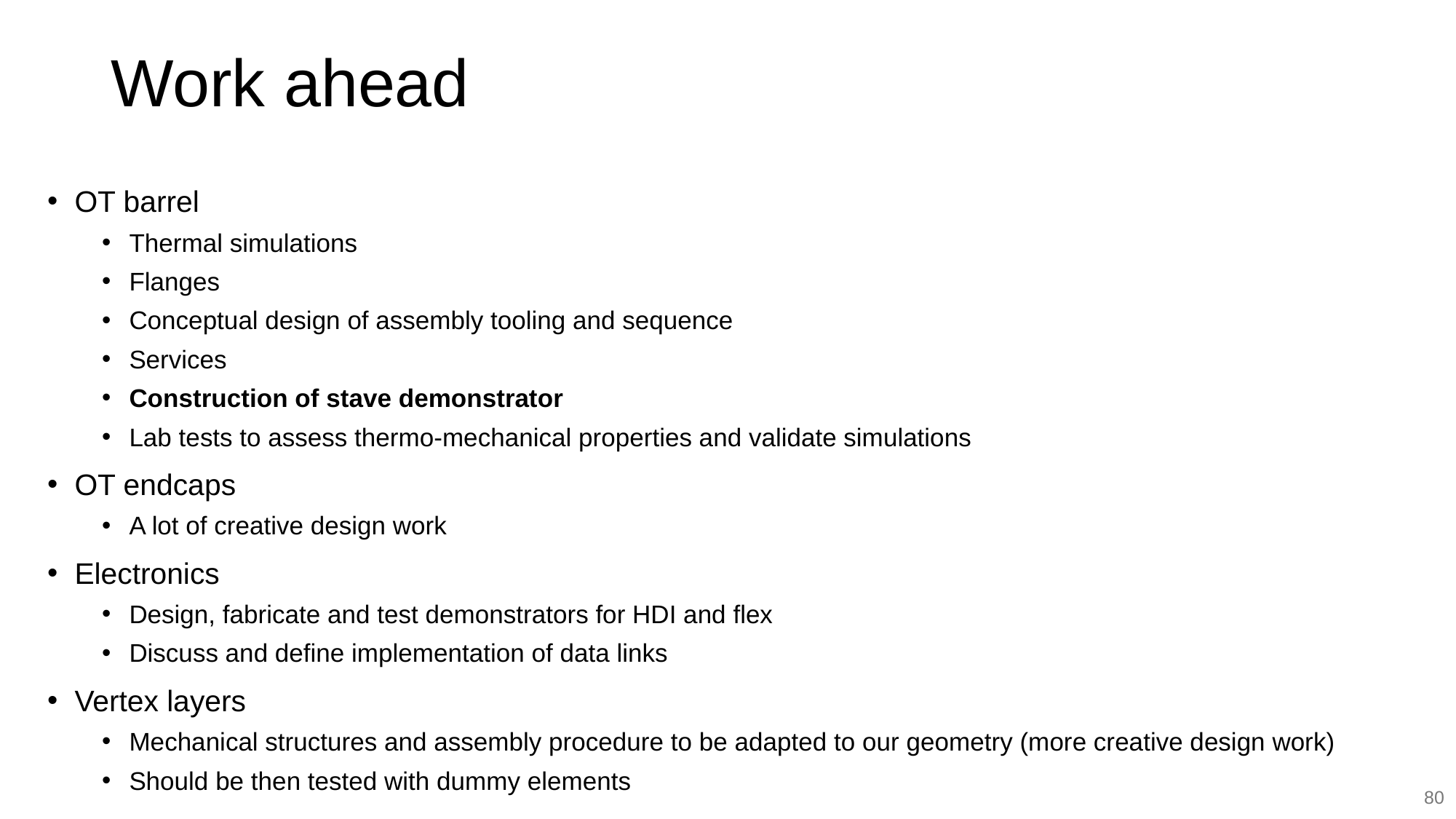

# Work ahead
OT barrel
Thermal simulations
Flanges
Conceptual design of assembly tooling and sequence
Services
Construction of stave demonstrator
Lab tests to assess thermo-mechanical properties and validate simulations
OT endcaps
A lot of creative design work
Electronics
Design, fabricate and test demonstrators for HDI and flex
Discuss and define implementation of data links
Vertex layers
Mechanical structures and assembly procedure to be adapted to our geometry (more creative design work)
Should be then tested with dummy elements

80